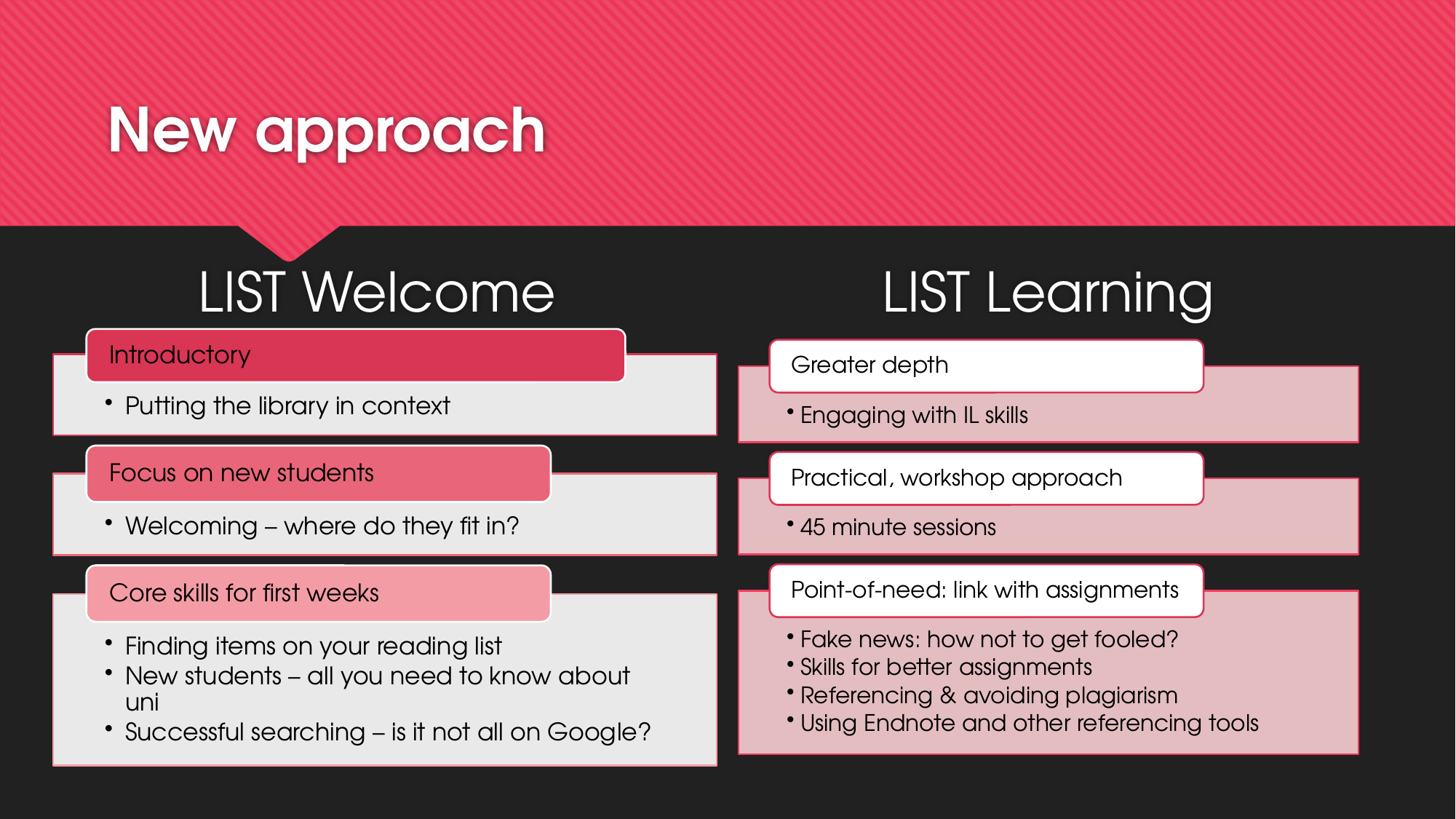

# New approach
LIST Welcome
LIST Learning
Putting the library in context
Introductory
Welcoming – where do they fit in?
Focus on new students
Finding items on your reading list
New students – all you need to know about uni
Successful searching – is it not all on Google?
Core skills for first weeks
Engaging with IL skills
Greater depth
45 minute sessions
Practical, workshop approach
Fake news: how not to get fooled?
Skills for better assignments
Referencing & avoiding plagiarism
Using Endnote and other referencing tools
Point-of-need: link with assignments